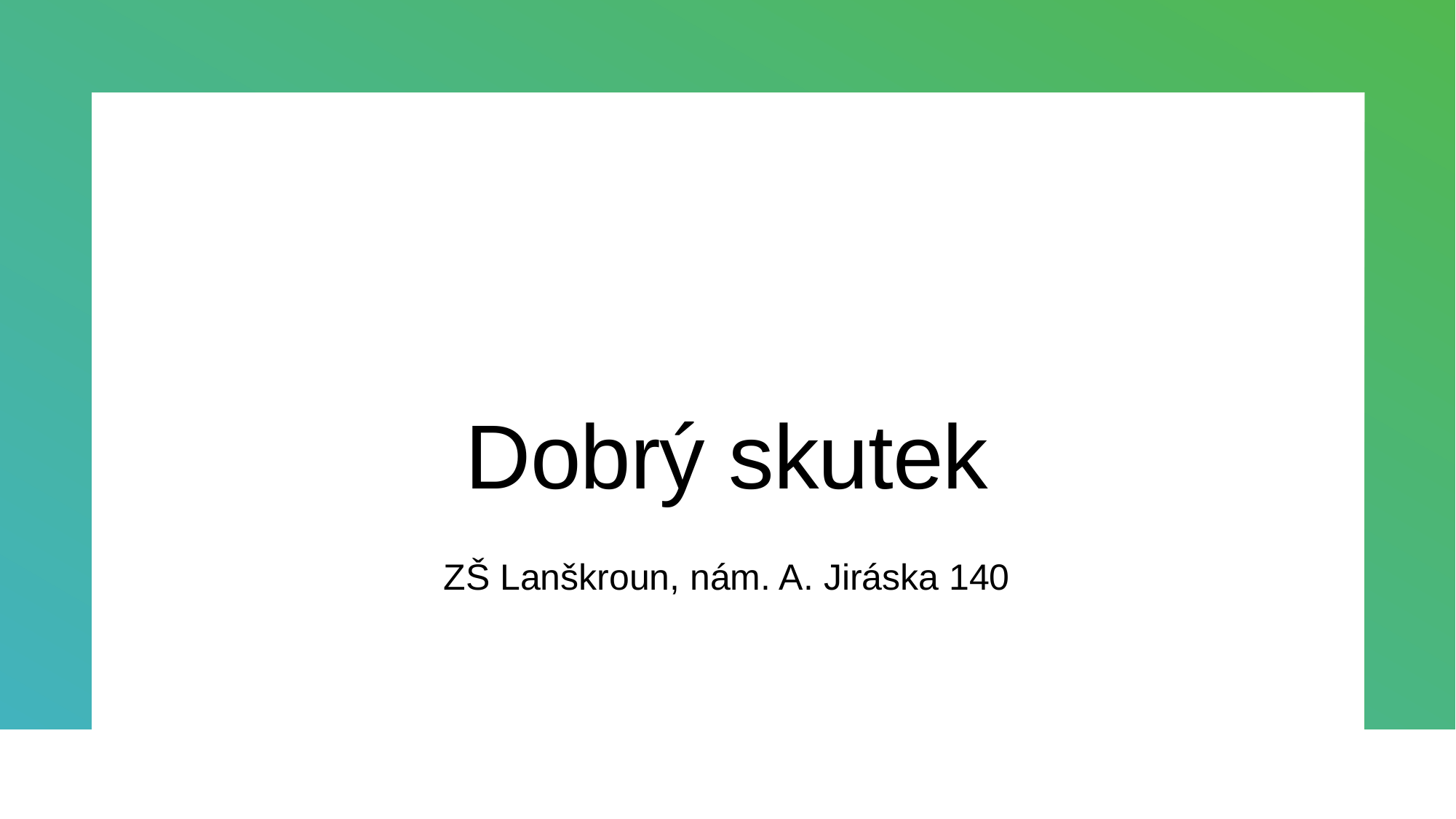

# Dobrý skutek
ZŠ Lanškroun, nám. A. Jiráska 140